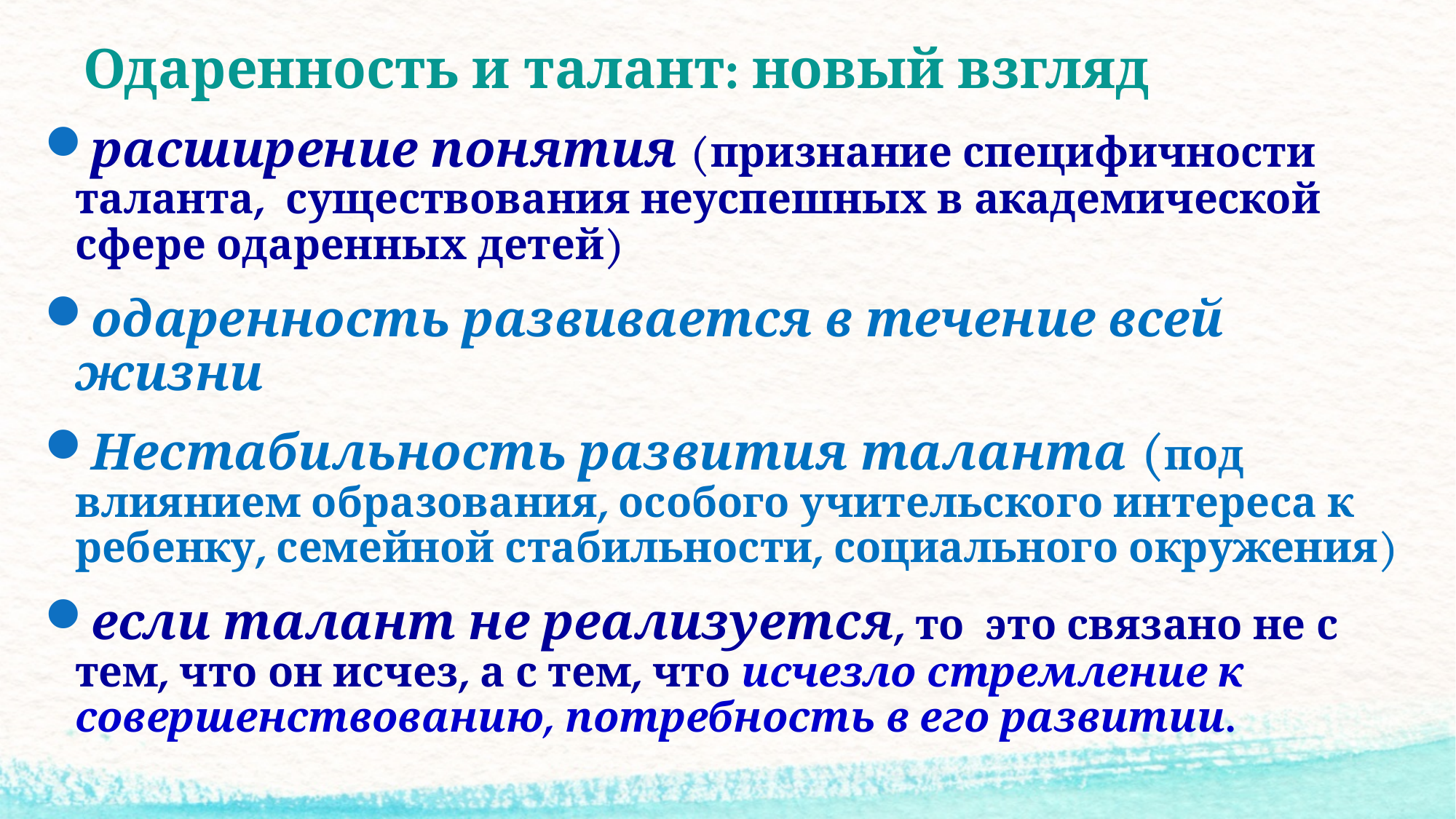

# Одаренность и талант: новый взгляд
расширение понятия (признание специфичности таланта,  существования неуспешных в академической сфере одаренных детей)
одаренность развивается в течение всей жизни
Нестабильность развития таланта (под влиянием образования, особого учительского интереса к ребенку, семейной стабильности, социального окружения)
если талант не реализуется, то  это связано не с тем, что он исчез, а с тем, что исчезло стремление к совершенствованию, потребность в его развитии.